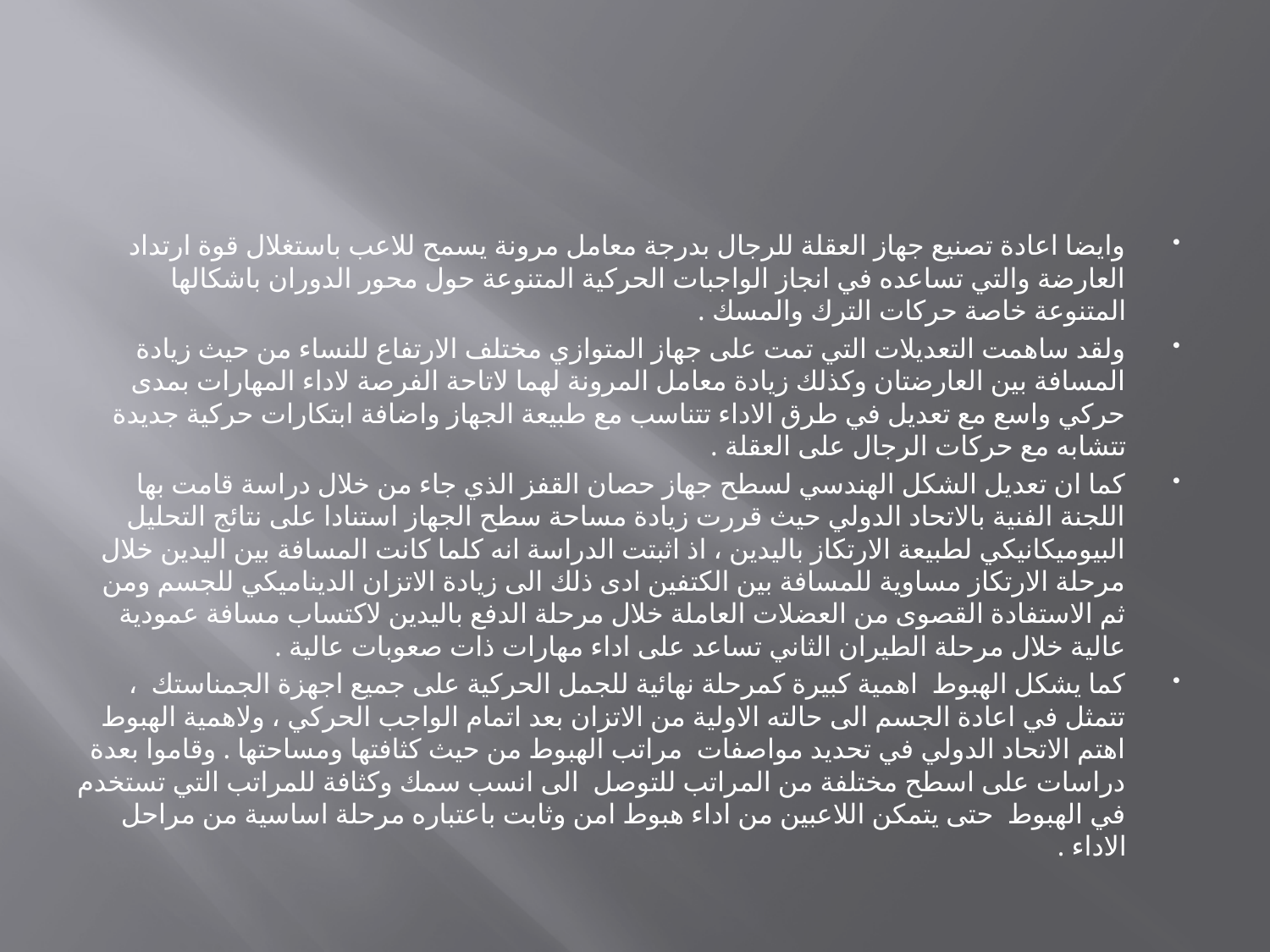

وايضا اعادة تصنيع جهاز العقلة للرجال بدرجة معامل مرونة يسمح للاعب باستغلال قوة ارتداد العارضة والتي تساعده في انجاز الواجبات الحركية المتنوعة حول محور الدوران باشكالها المتنوعة خاصة حركات الترك والمسك .
ولقد ساهمت التعديلات التي تمت على جهاز المتوازي مختلف الارتفاع للنساء من حيث زيادة المسافة بين العارضتان وكذلك زيادة معامل المرونة لهما لاتاحة الفرصة لاداء المهارات بمدى حركي واسع مع تعديل في طرق الاداء تتناسب مع طبيعة الجهاز واضافة ابتكارات حركية جديدة تتشابه مع حركات الرجال على العقلة .
كما ان تعديل الشكل الهندسي لسطح جهاز حصان القفز الذي جاء من خلال دراسة قامت بها اللجنة الفنية بالاتحاد الدولي حيث قررت زيادة مساحة سطح الجهاز استنادا على نتائج التحليل البيوميكانيكي لطبيعة الارتكاز باليدين ، اذ اثبتت الدراسة انه كلما كانت المسافة بين اليدين خلال مرحلة الارتكاز مساوية للمسافة بين الكتفين ادى ذلك الى زيادة الاتزان الديناميكي للجسم ومن ثم الاستفادة القصوى من العضلات العاملة خلال مرحلة الدفع باليدين لاكتساب مسافة عمودية عالية خلال مرحلة الطيران الثاني تساعد على اداء مهارات ذات صعوبات عالية .
كما يشكل الهبوط  اهمية كبيرة كمرحلة نهائية للجمل الحركية على جميع اجهزة الجمناستك  ، تتمثل في اعادة الجسم الى حالته الاولية من الاتزان بعد اتمام الواجب الحركي ، ولاهمية الهبوط اهتم الاتحاد الدولي في تحديد مواصفات  مراتب الهبوط من حيث كثافتها ومساحتها . وقاموا بعدة دراسات على اسطح مختلفة من المراتب للتوصل  الى انسب سمك وكثافة للمراتب التي تستخدم في الهبوط  حتى يتمكن اللاعبين من اداء هبوط امن وثابت باعتباره مرحلة اساسية من مراحل الاداء .